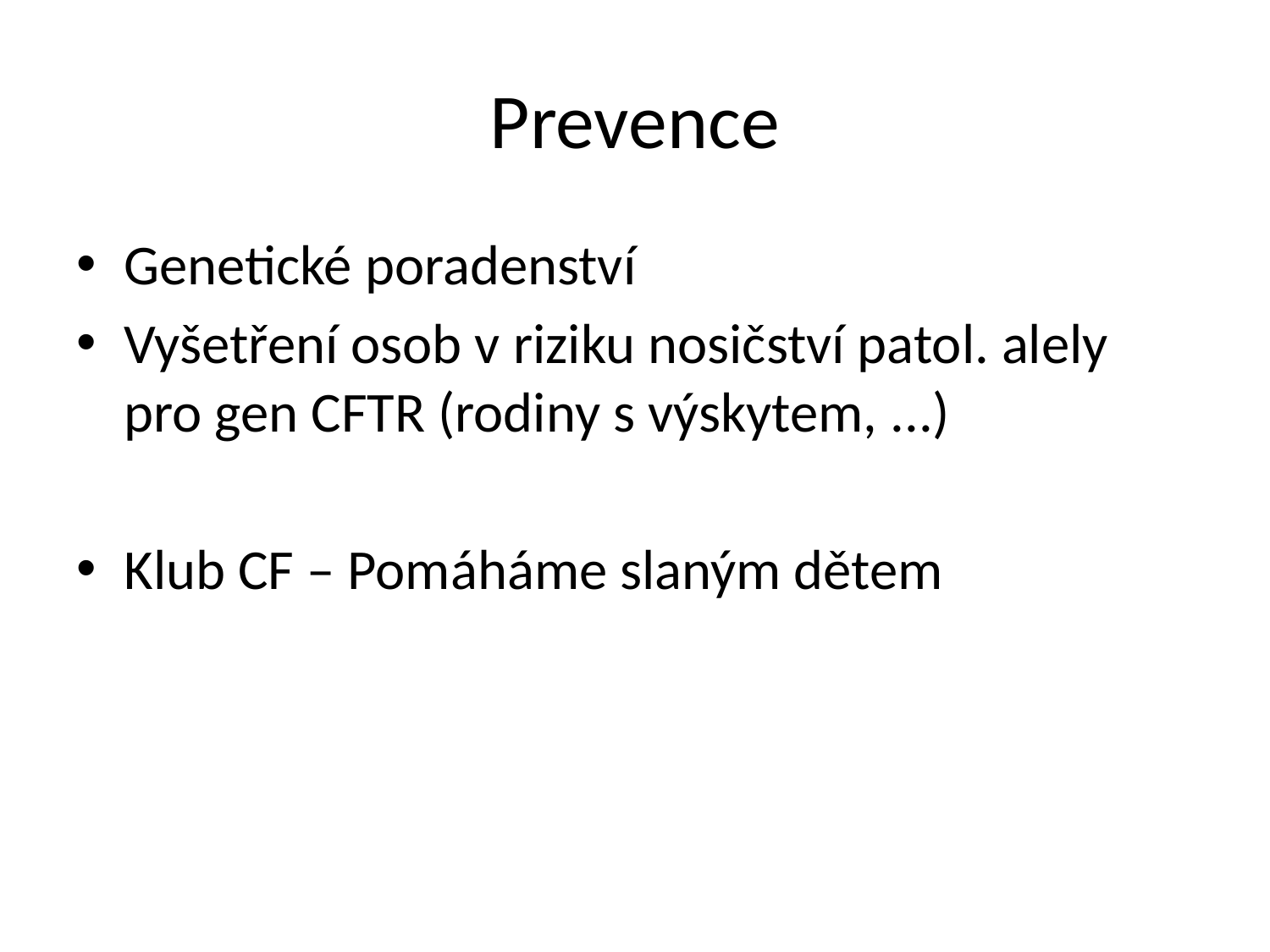

# Prevence
Genetické poradenství
Vyšetření osob v riziku nosičství patol. alely pro gen CFTR (rodiny s výskytem, ...)

Klub CF – Pomáháme slaným dětem